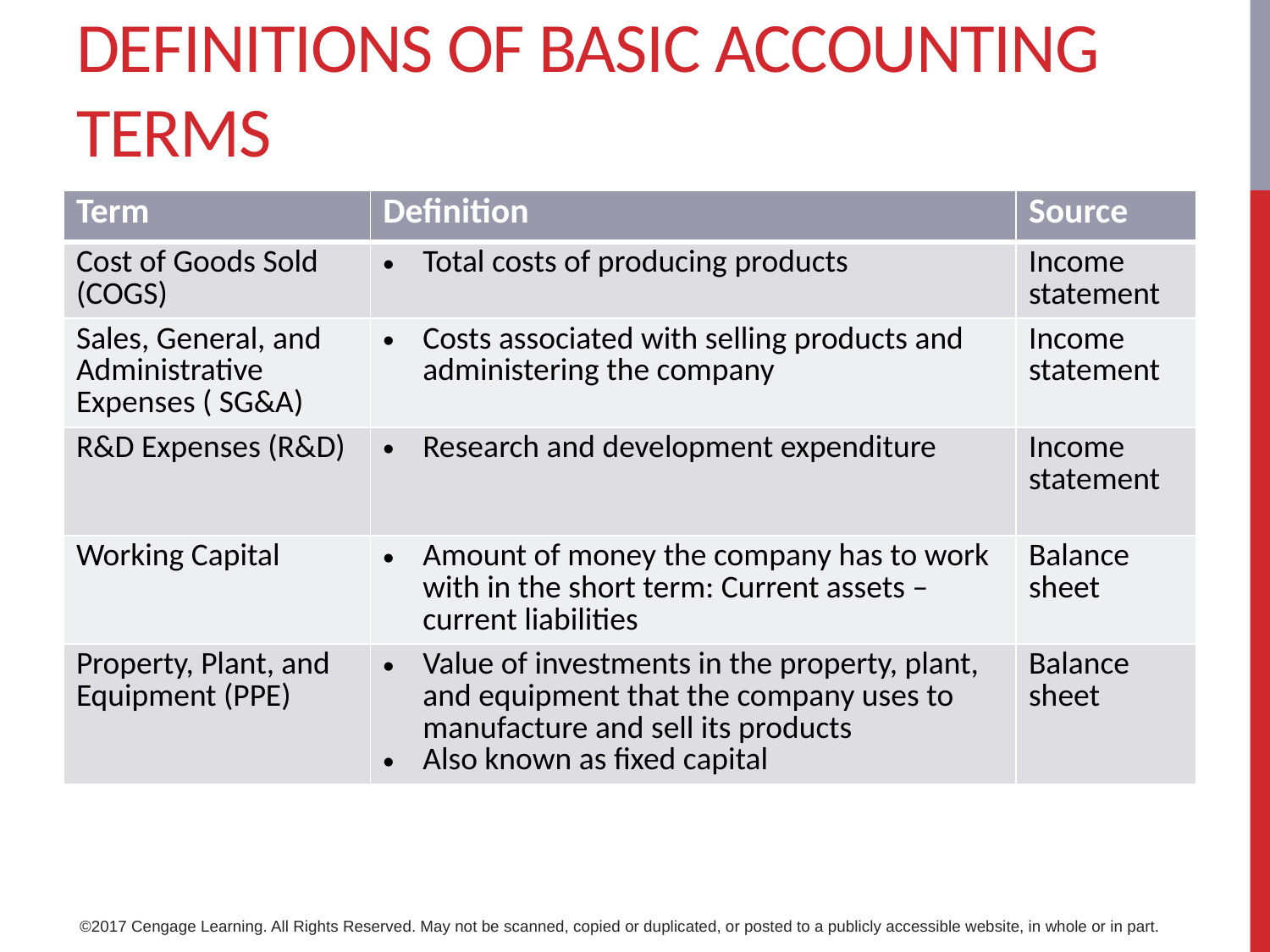

# Definitions of basic accounting terms
| Term | Definition | Source |
| --- | --- | --- |
| Cost of Goods Sold (COGS) | Total costs of producing products | Income statement |
| Sales, General, and Administrative Expenses ( SG&A) | Costs associated with selling products and administering the company | Income statement |
| R&D Expenses (R&D) | Research and development expenditure | Income statement |
| Working Capital | Amount of money the company has to work with in the short term: Current assets – current liabilities | Balance sheet |
| Property, Plant, and Equipment (PPE) | Value of investments in the property, plant, and equipment that the company uses to manufacture and sell its products Also known as fixed capital | Balance sheet |